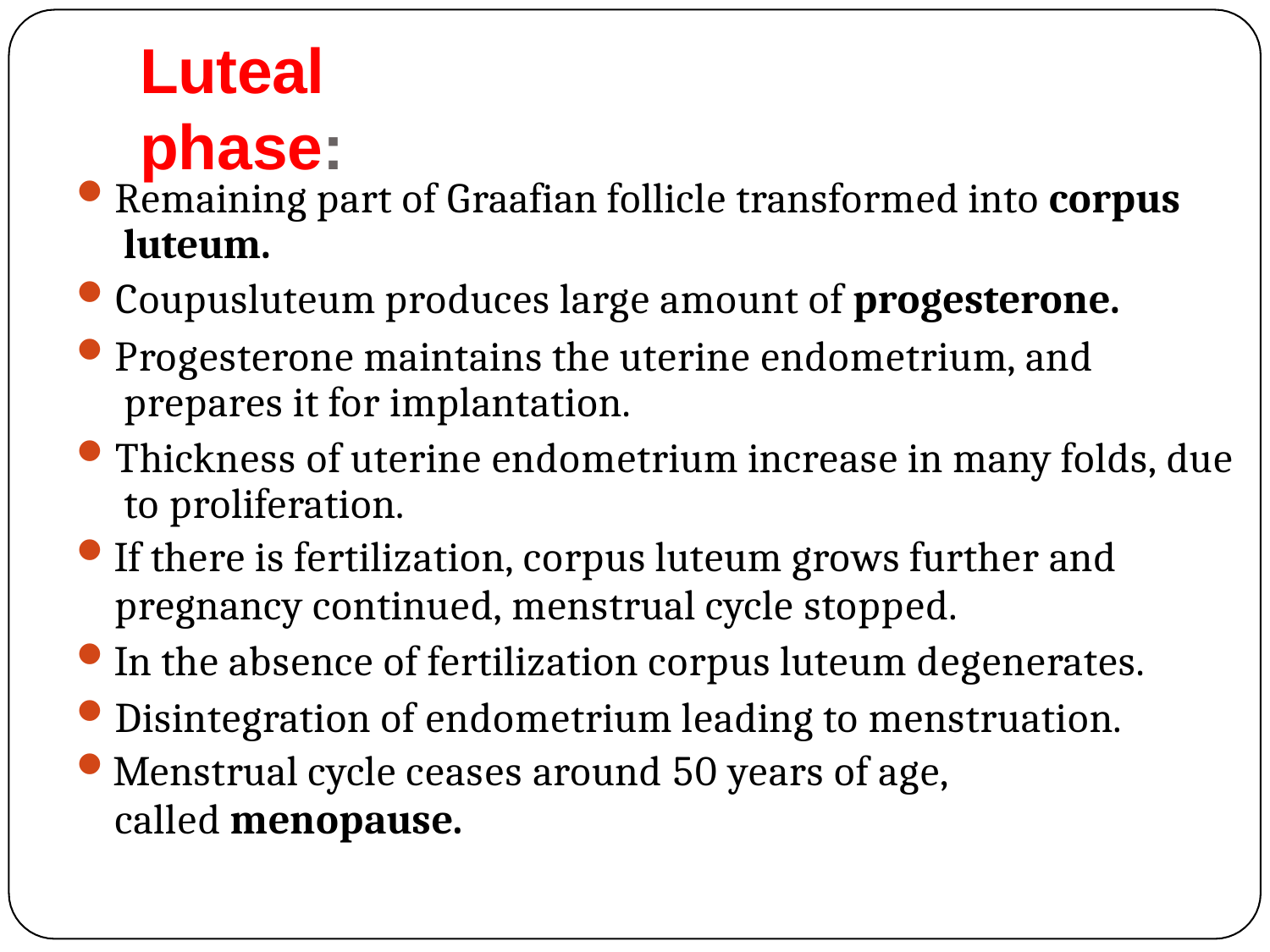

# Luteal phase:
Remaining part of Graafian follicle transformed into corpus  luteum.
Coupusluteum produces large amount of progesterone.
Progesterone maintains the uterine endometrium, and  prepares it for implantation.
Thickness of uterine endometrium increase in many folds, due  to proliferation.
If there is fertilization, corpus luteum grows further and
pregnancy continued, menstrual cycle stopped.
In the absence of fertilization corpus luteum degenerates.
Disintegration of endometrium leading to menstruation.
Menstrual cycle ceases around 50 years of age,
called menopause.